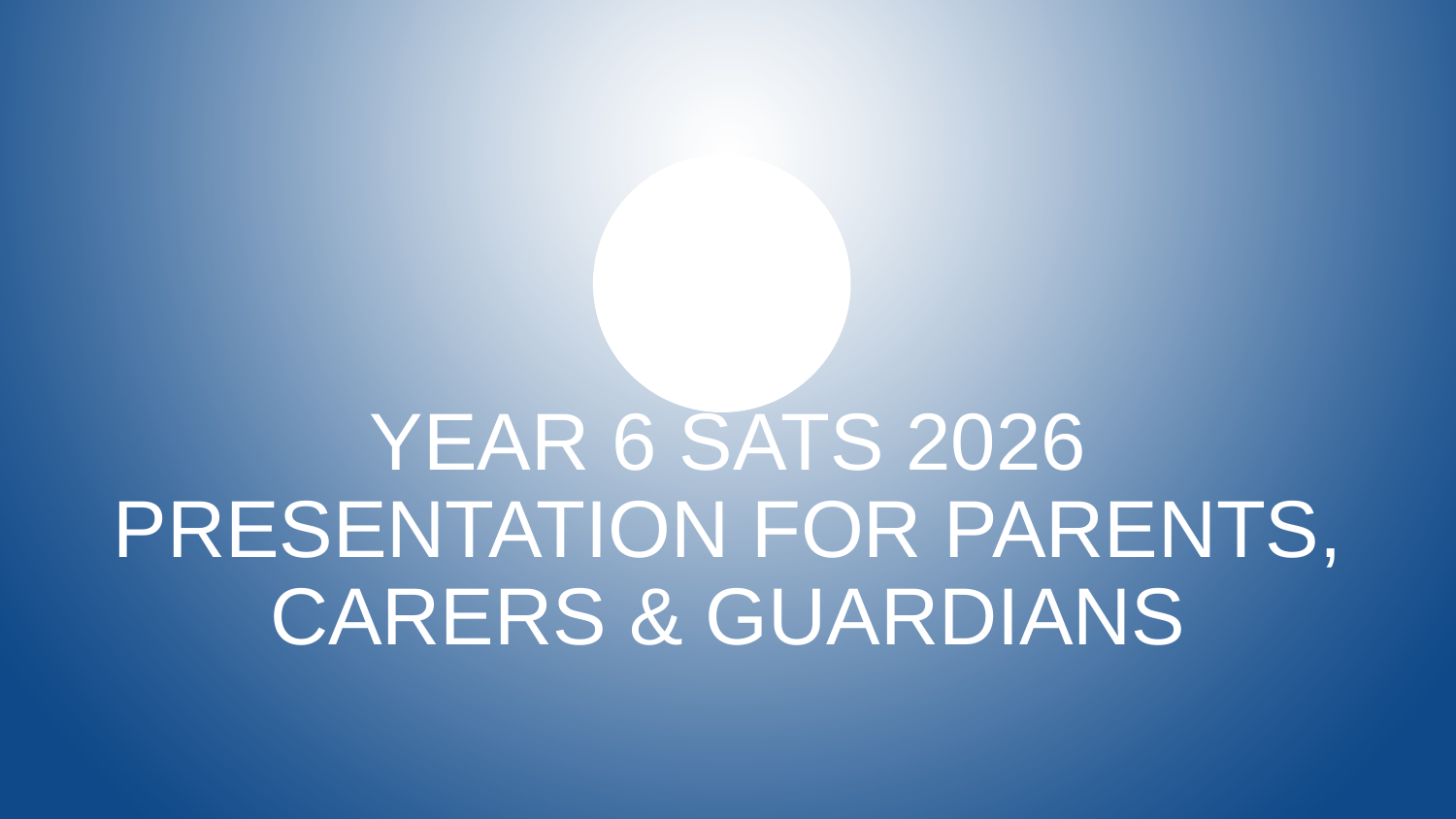

# Year 6 SATs 2026 Presentation for Parents, Carers & Guardians